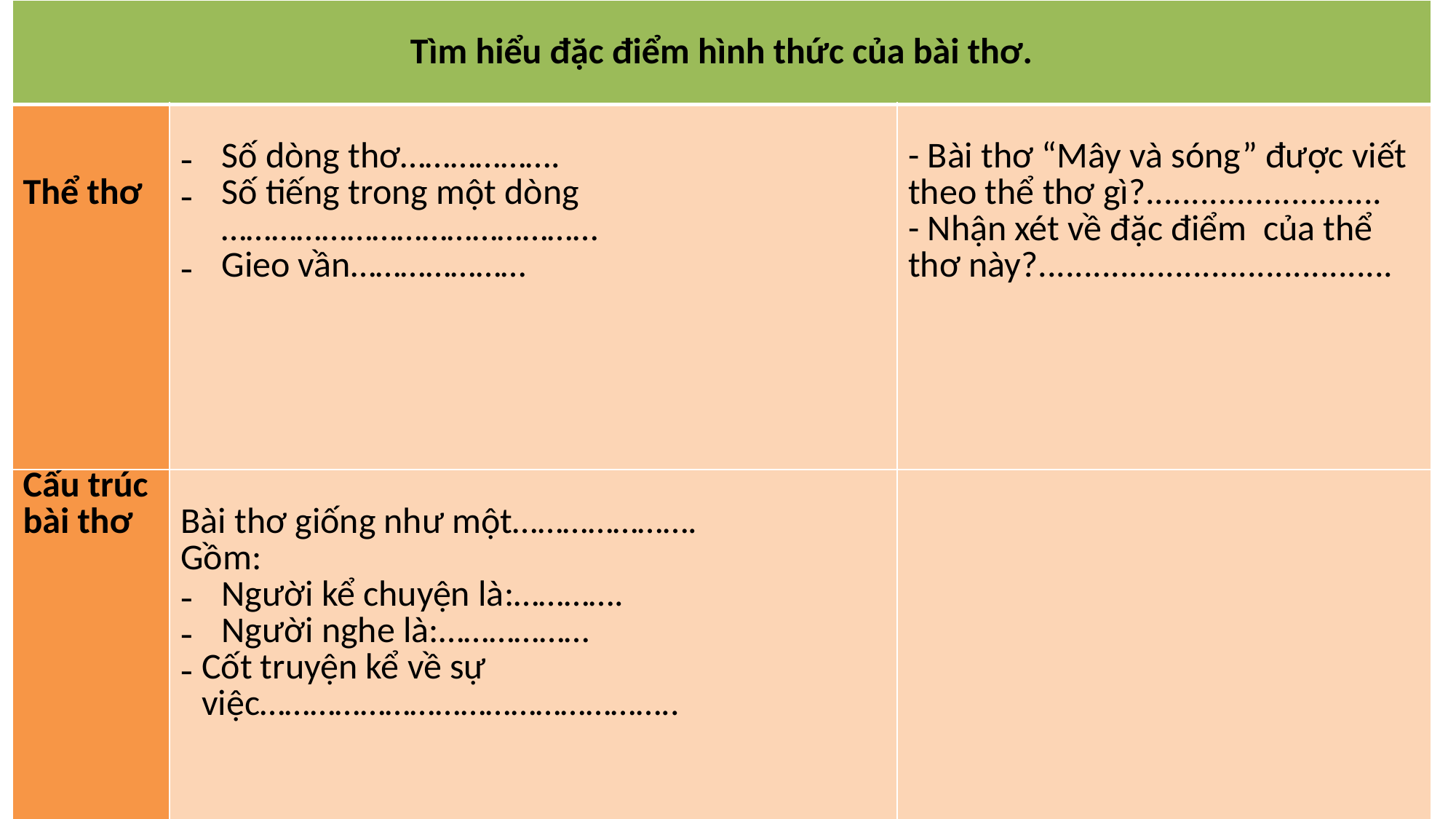

| Tìm hiểu đặc điểm hình thức của bài thơ. |  |  |
| --- | --- | --- |
| Thể thơ | Số dòng thơ………………. Số tiếng trong một dòng ……………………………………… Gieo vần………………… | - Bài thơ “Mây và sóng” được viết theo thể thơ gì?.......................... - Nhận xét về đặc điểm của thể thơ này?....................................... |
| Cấu trúc bài thơ | Bài thơ giống như một…………………. Gồm: Người kể chuyện là:…………. Người nghe là:……………… Cốt truyện kể về sự việc………………………………………….. |  |